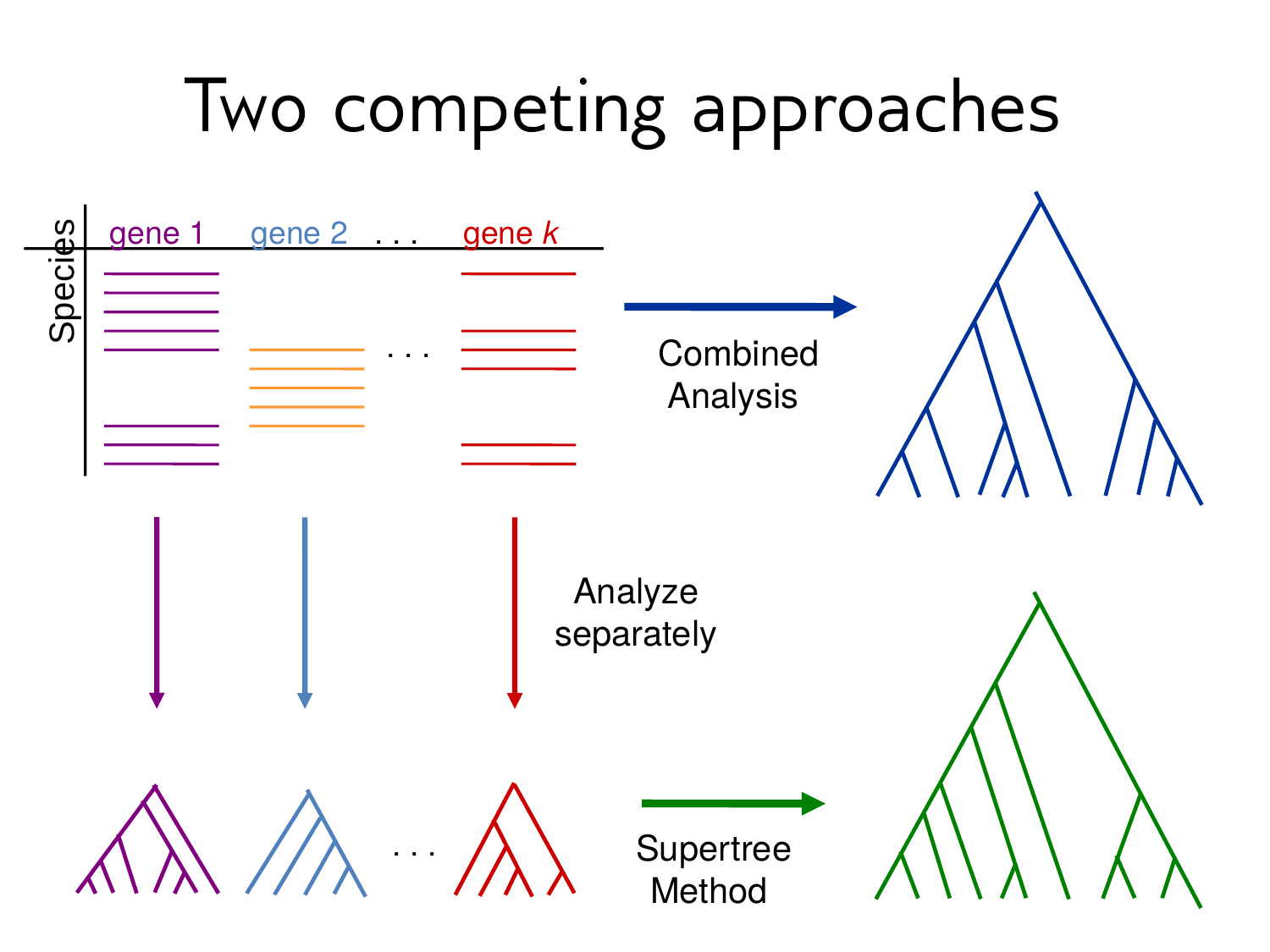

Two competing approaches

 gene 1     gene 2   . . .     gene k

. . .

Species

Combined
 Analysis

Analyze
separately

. . .

 Supertree
Method